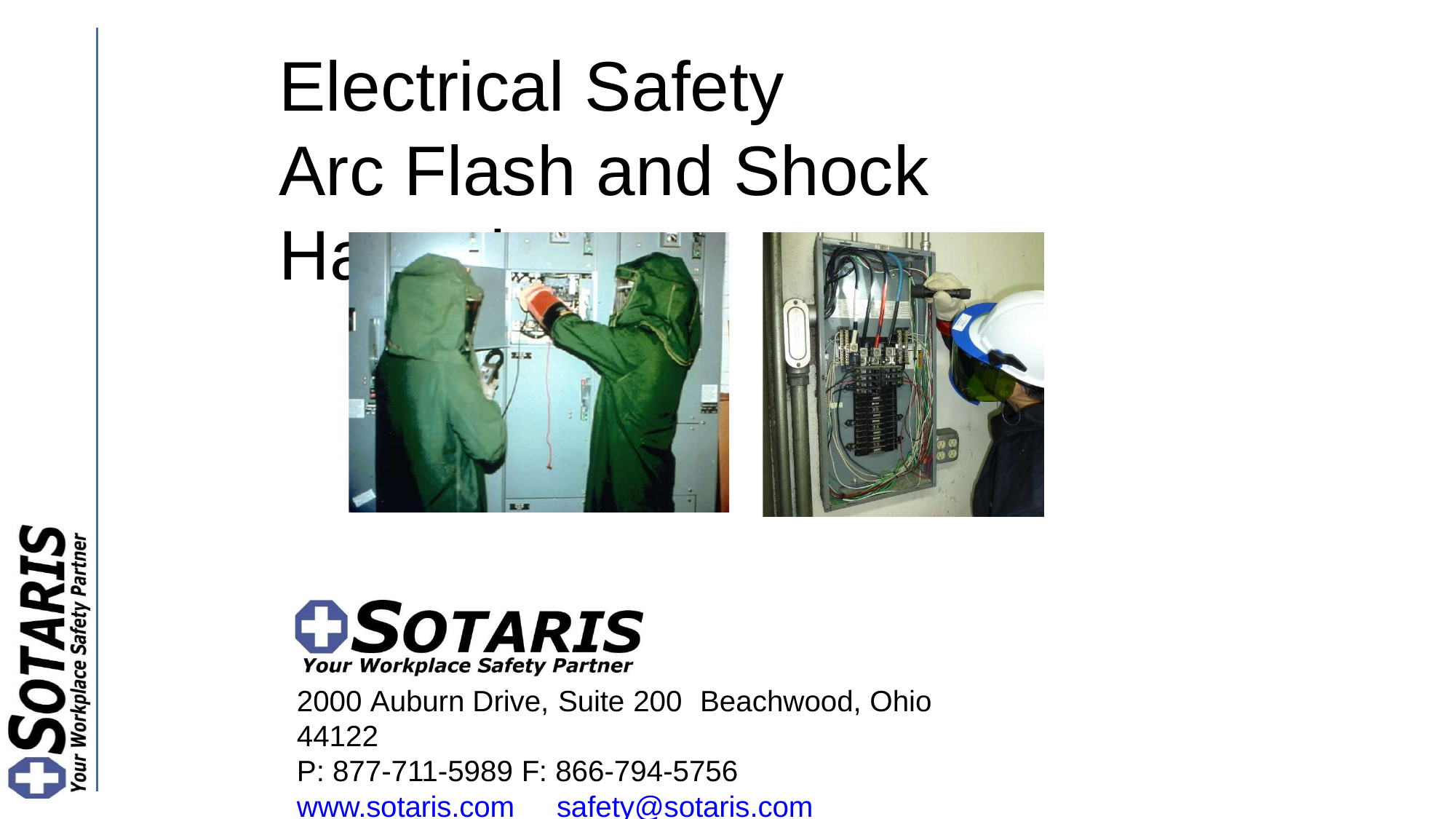

# Electrical Safety
Arc Flash and Shock Hazards

2000 Auburn Drive, Suite 200	Beachwood, Ohio 44122
P: 877-711-5989 F: 866-794-5756
www.sotaris.com	safety@sotaris.com